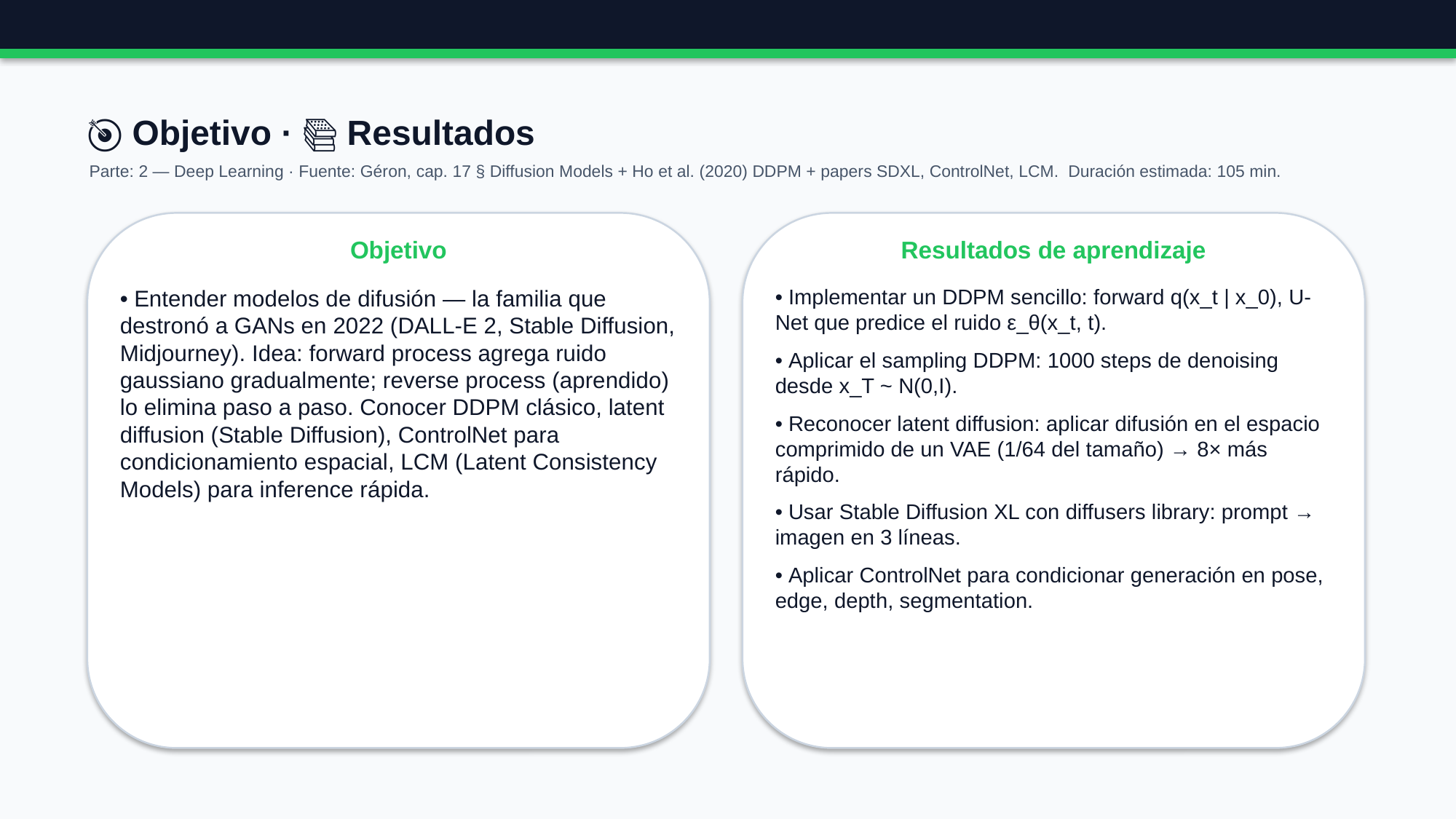

🎯 Objetivo · 📚 Resultados
Parte: 2 — Deep Learning · Fuente: Géron, cap. 17 § Diffusion Models + Ho et al. (2020) DDPM + papers SDXL, ControlNet, LCM.  Duración estimada: 105 min.

Objetivo
Resultados de aprendizaje
• Entender modelos de difusión — la familia que destronó a GANs en 2022 (DALL-E 2, Stable Diffusion, Midjourney). Idea: forward process agrega ruido gaussiano gradualmente; reverse process (aprendido) lo elimina paso a paso. Conocer DDPM clásico, latent diffusion (Stable Diffusion), ControlNet para condicionamiento espacial, LCM (Latent Consistency Models) para inference rápida.
• Implementar un DDPM sencillo: forward q(x_t | x_0), U-Net que predice el ruido ε_θ(x_t, t).
• Aplicar el sampling DDPM: 1000 steps de denoising desde x_T ~ N(0,I).
• Reconocer latent diffusion: aplicar difusión en el espacio comprimido de un VAE (1/64 del tamaño) → 8× más rápido.
• Usar Stable Diffusion XL con diffusers library: prompt → imagen en 3 líneas.
• Aplicar ControlNet para condicionar generación en pose, edge, depth, segmentation.